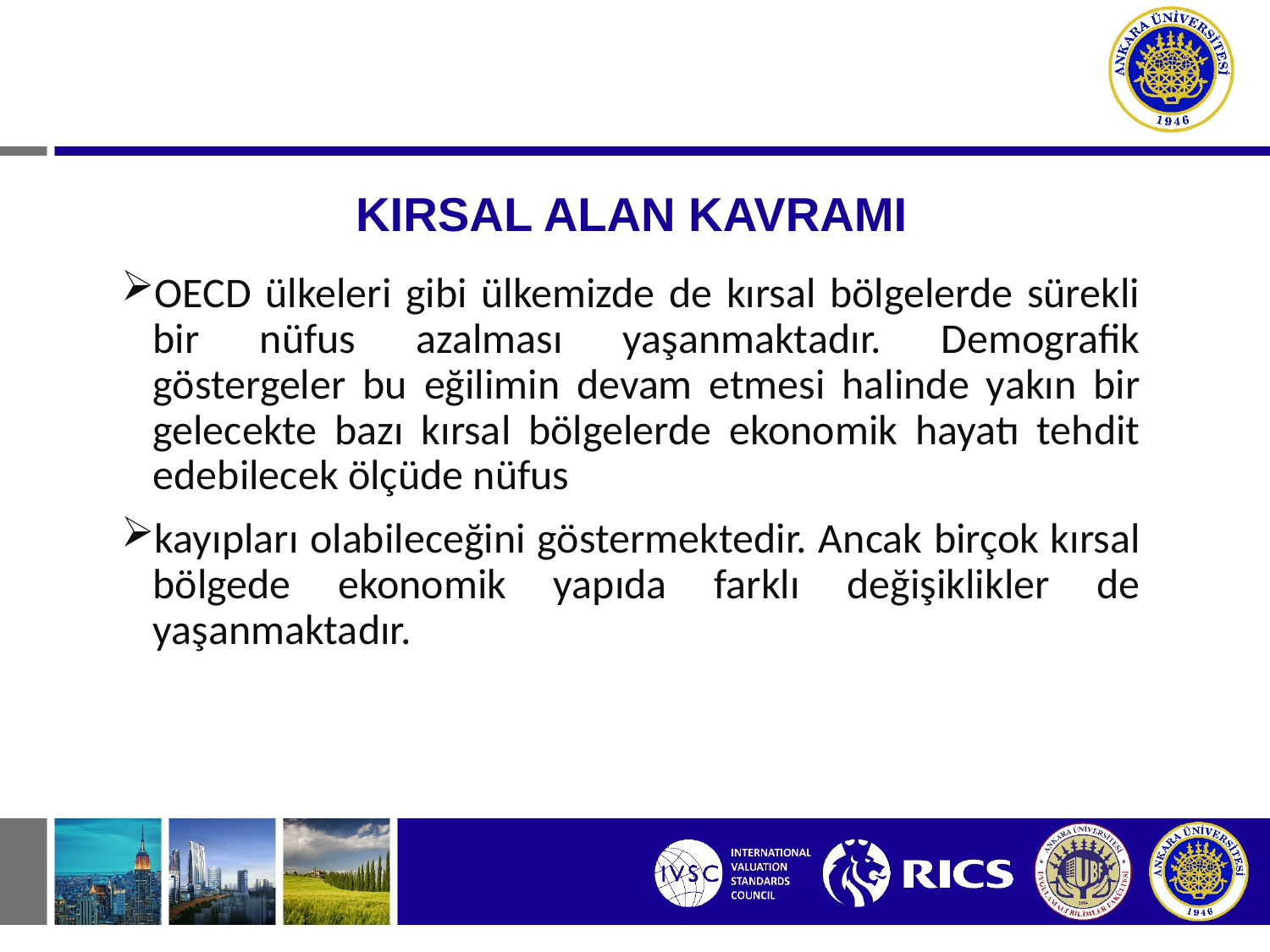

# KIRSAL ALAN KAVRAMI
OECD ülkeleri gibi ülkemizde de kırsal bölgelerde sürekli bir nüfus azalması yaşanmaktadır. Demografik göstergeler bu eğilimin devam etmesi halinde yakın bir gelecekte bazı kırsal bölgelerde ekonomik hayatı tehdit edebilecek ölçüde nüfus
kayıpları olabileceğini göstermektedir. Ancak birçok kırsal bölgede ekonomik yapıda farklı değişiklikler de yaşanmaktadır.